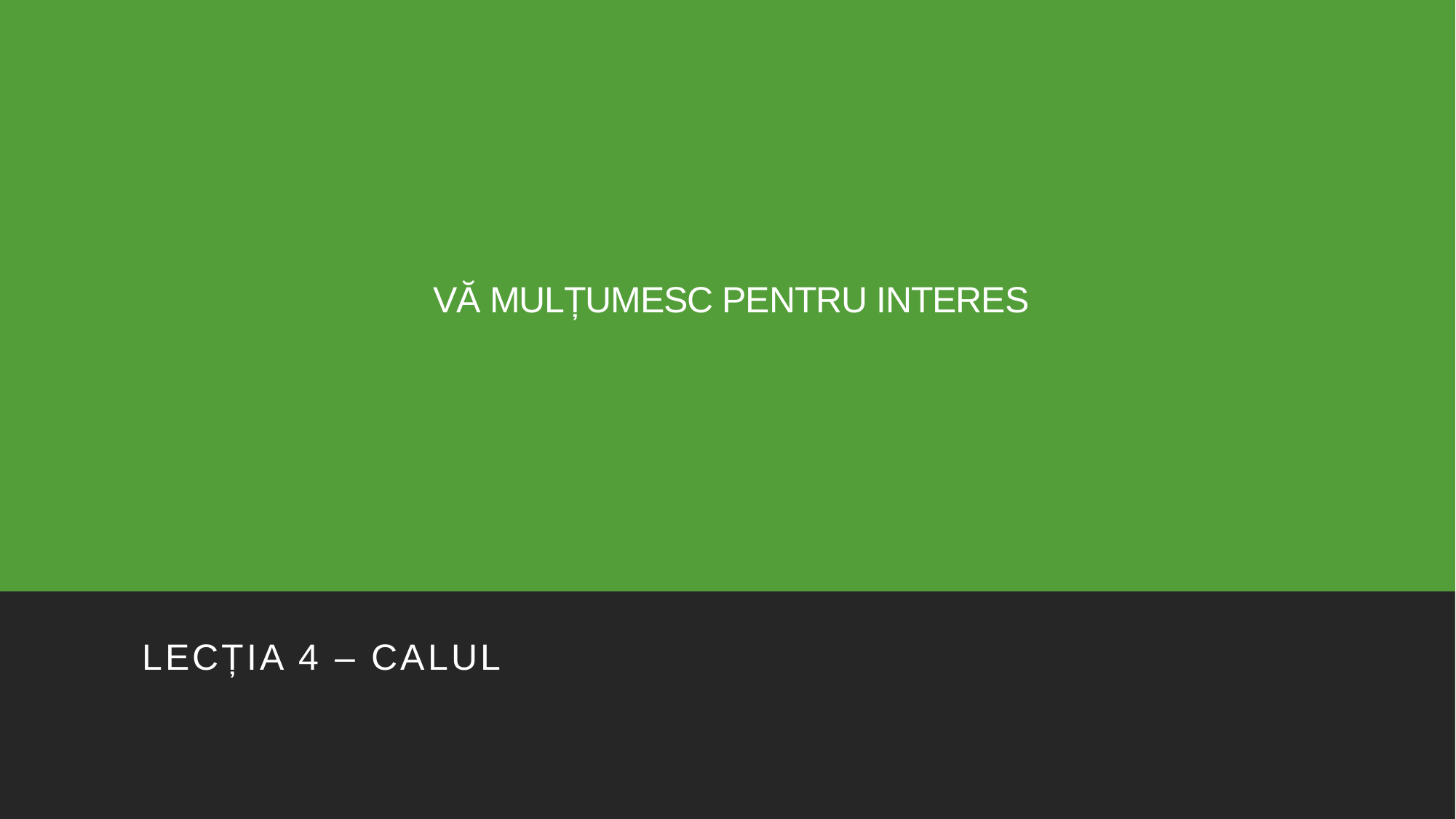

# VĂ MULȚUMESC PENTRU INTERES

Lecția 4 – CALUL